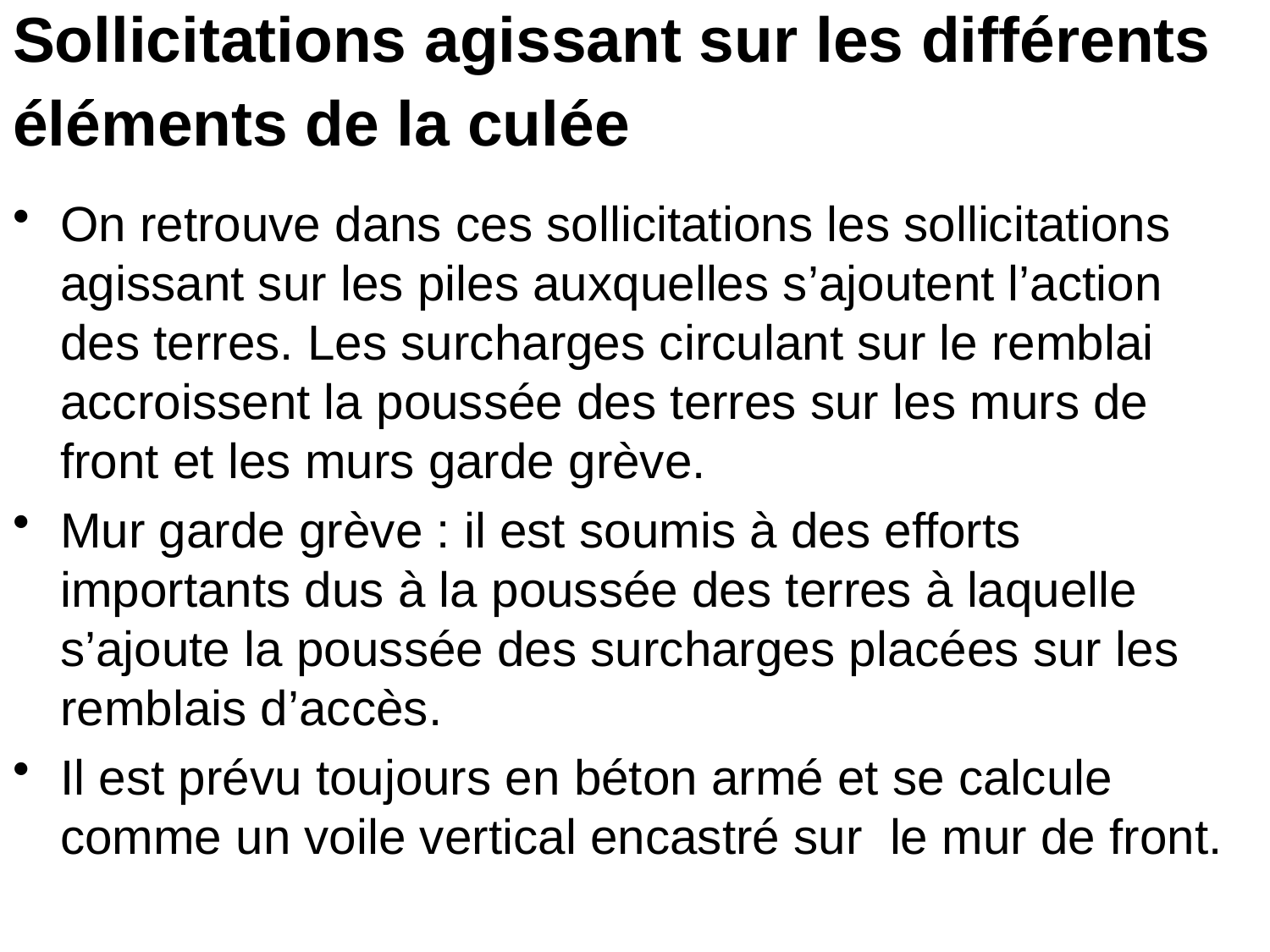

# Sollicitations agissant sur les différents éléments de la culée
On retrouve dans ces sollicitations les sollicitations agissant sur les piles auxquelles s’ajoutent l’action des terres. Les surcharges circulant sur le remblai accroissent la poussée des terres sur les murs de front et les murs garde grève.
Mur garde grève : il est soumis à des efforts importants dus à la poussée des terres à laquelle s’ajoute la poussée des surcharges placées sur les remblais d’accès.
Il est prévu toujours en béton armé et se calcule comme un voile vertical encastré sur  le mur de front.